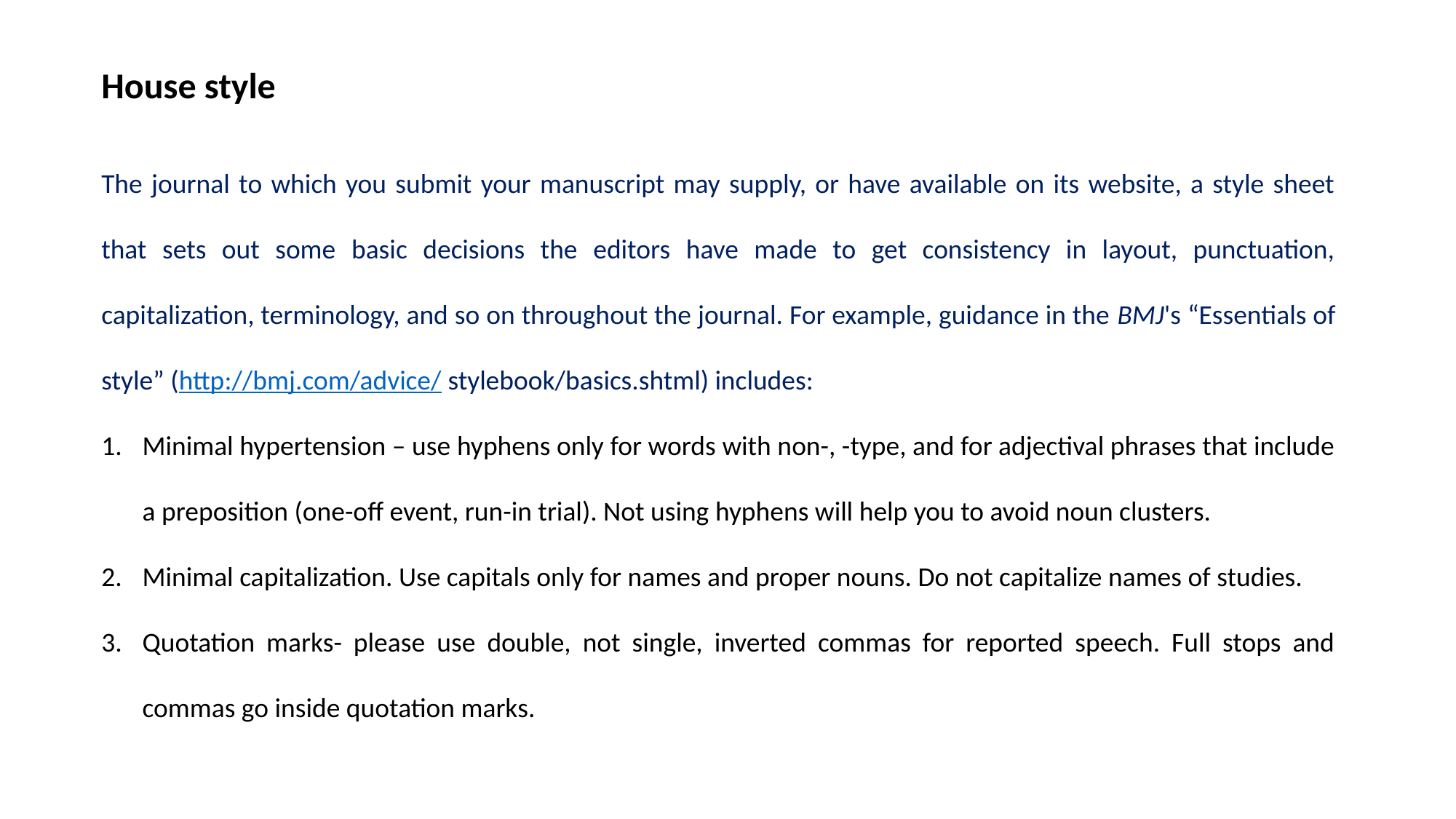

House style
The journal to which you submit your manuscript may supply, or have available on its website, a style sheet that sets out some basic decisions the editors have made to get consistency in layout, punctuation, capitalization, terminology, and so on throughout the journal. For example, guidance in the BMJ's “Essentials of style” (http://bmj.com/advice/ stylebook/basics.shtml) includes:
Minimal hypertension – use hyphens only for words with non-, -type, and for adjectival phrases that include a preposition (one-off event, run-in trial). Not using hyphens will help you to avoid noun clusters.
Minimal capitalization. Use capitals only for names and proper nouns. Do not capitalize names of studies.
Quotation marks- please use double, not single, inverted commas for reported speech. Full stops and commas go inside quotation marks.